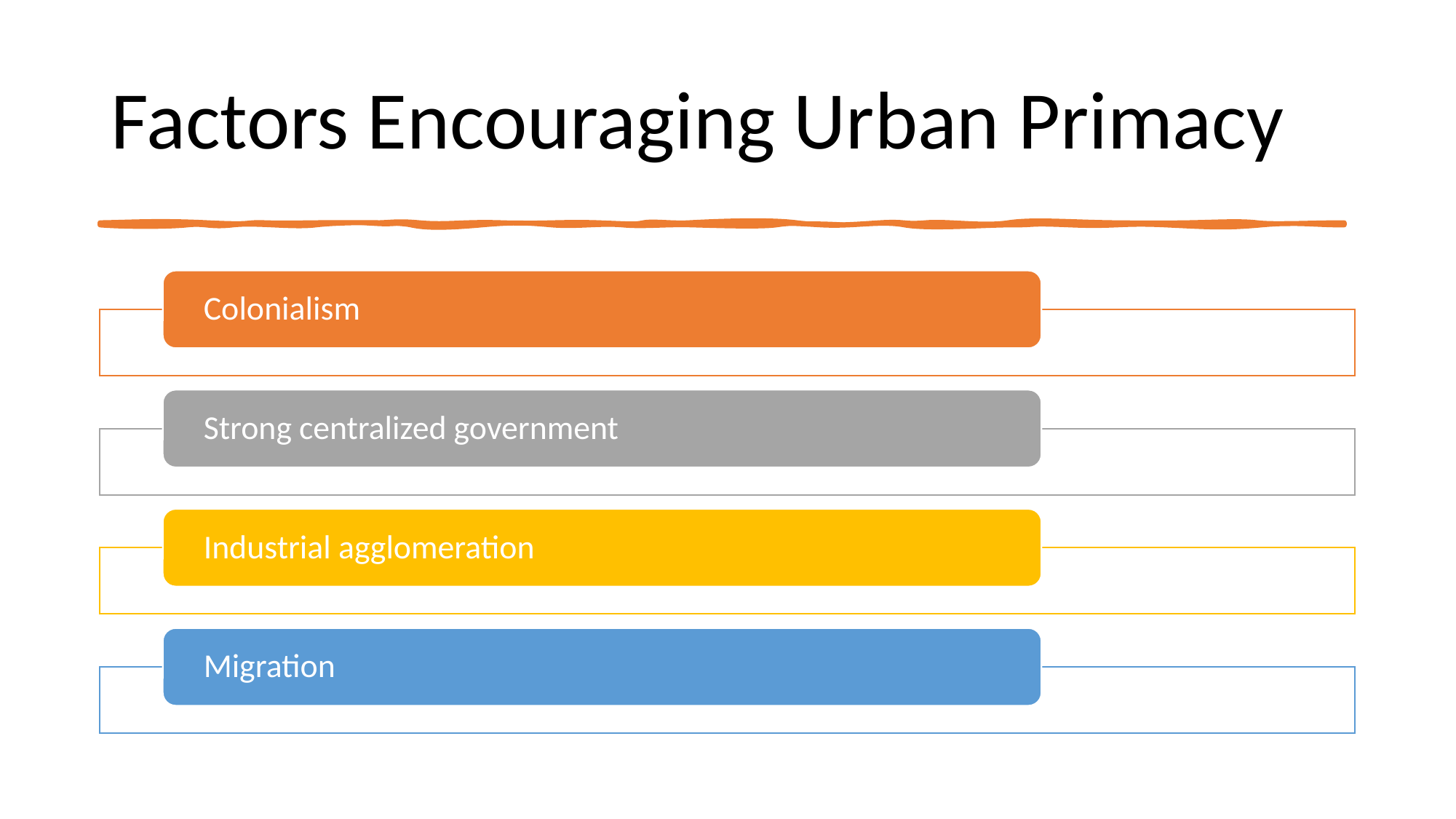

# Factors Encouraging Urban Primacy

Colonialism
Strong centralized government
Industrial agglomeration
Migration